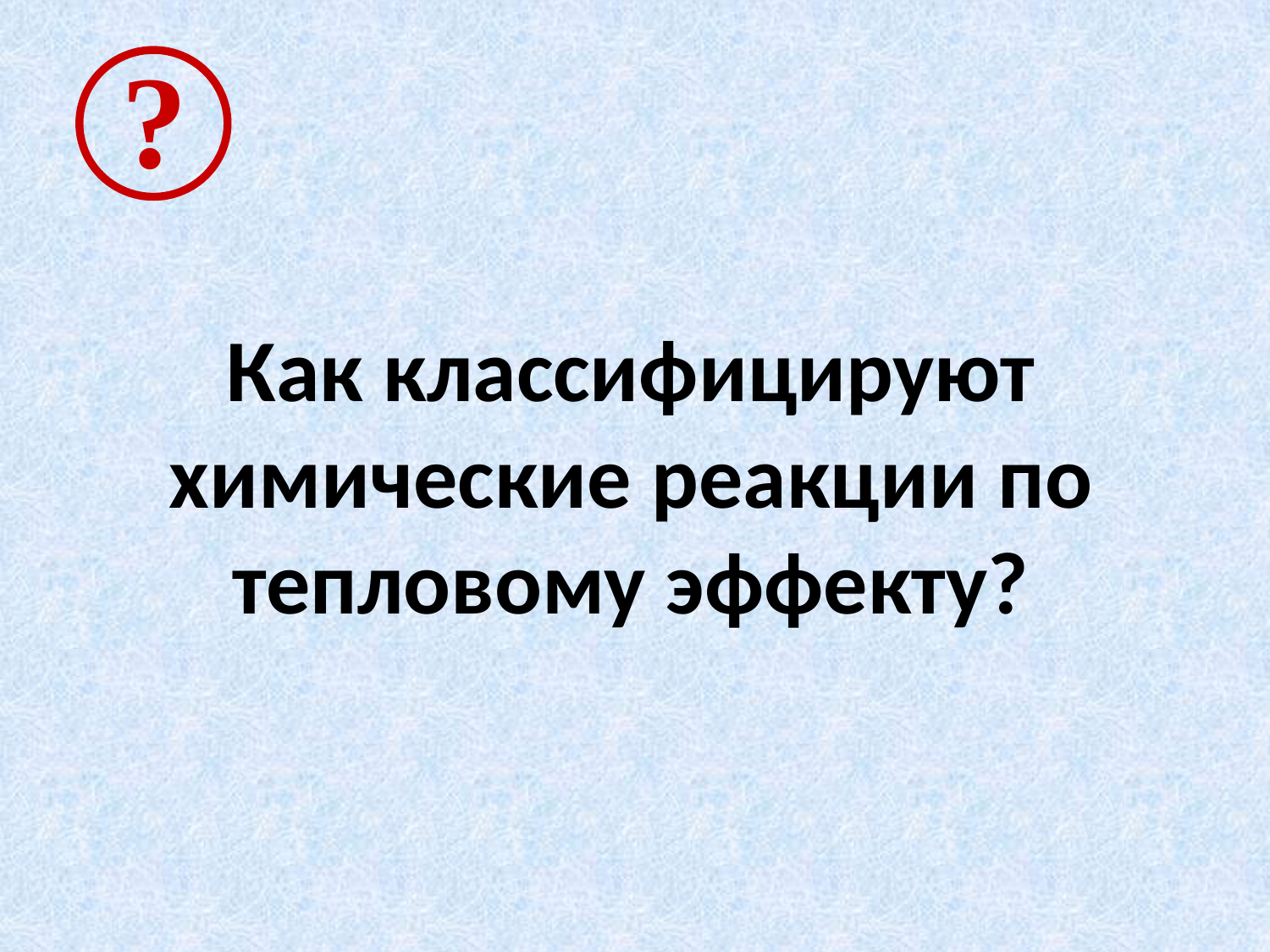

?

Как классифицируют химические реакции по тепловому эффекту?